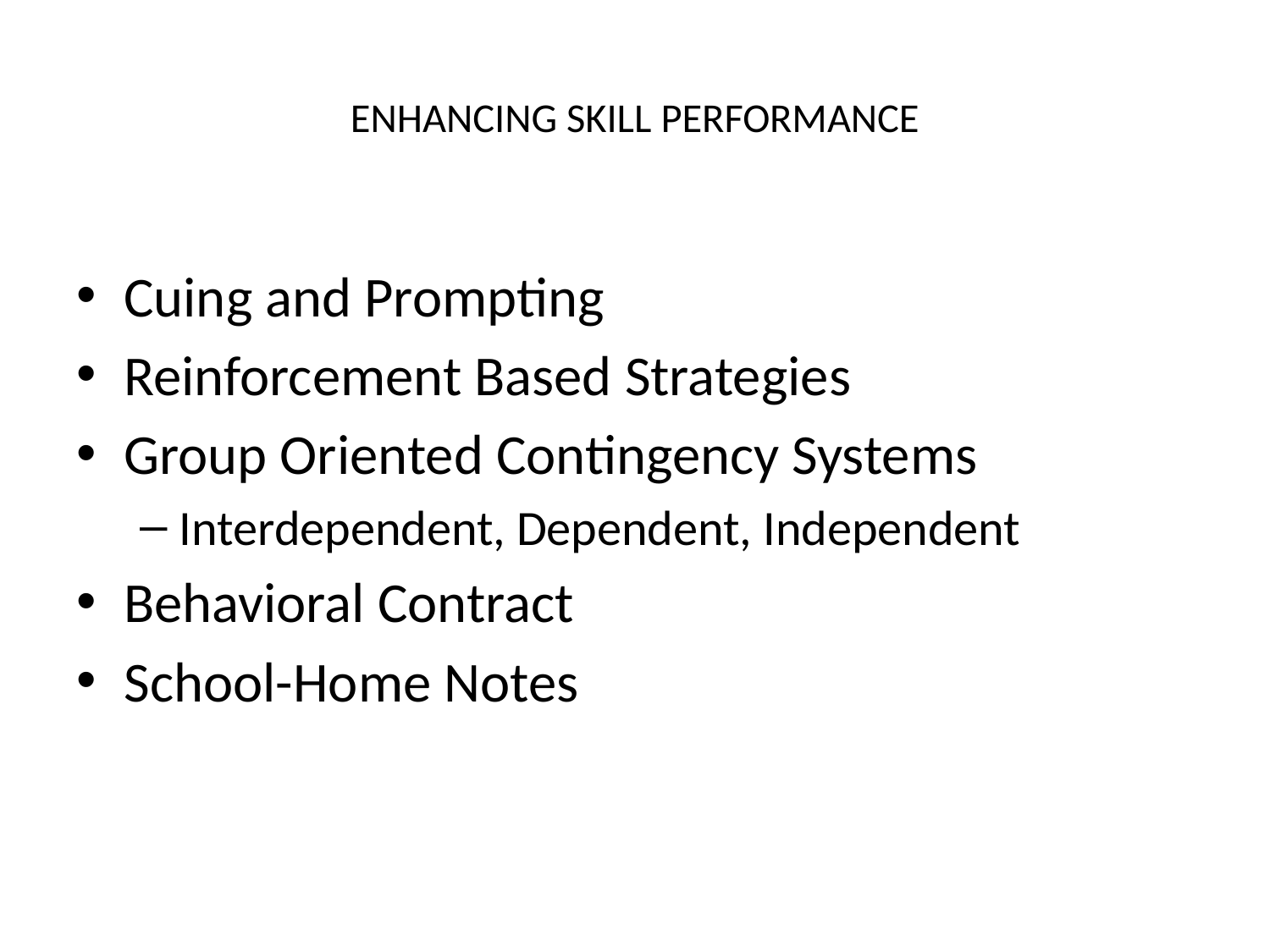

# ENHANCING SKILL PERFORMANCE
Cuing and Prompting
Reinforcement Based Strategies
Group Oriented Contingency Systems
Interdependent, Dependent, Independent
Behavioral Contract
School-Home Notes